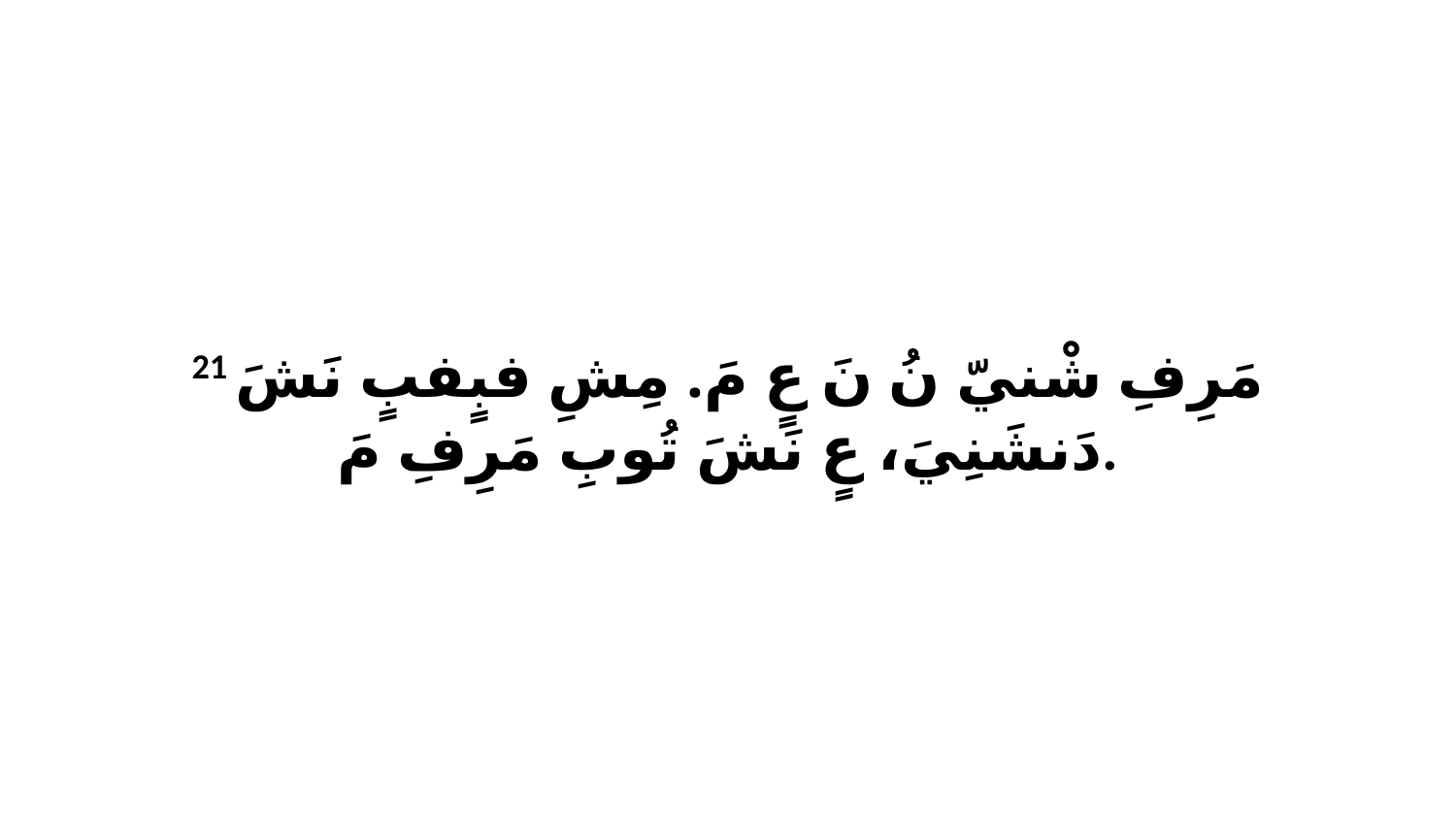

21 مَرِفِ شْنيّ نُ نَ عٍ مَ. مِشِ فبٍفبٍ نَشَ دَنشَنِيَ، عٍ نَشَ تُوبِ مَرِفِ مَ.